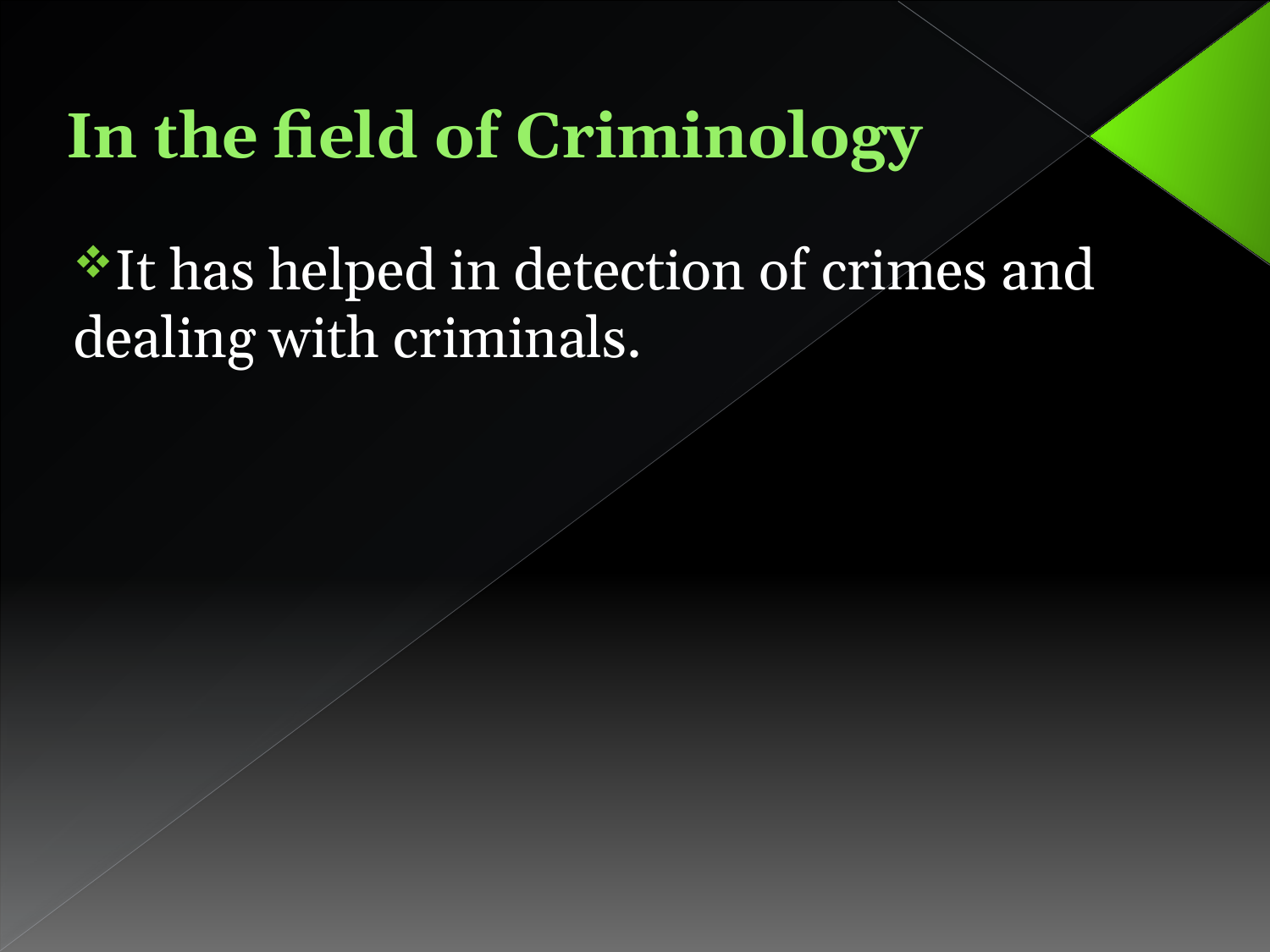

# In the field of Criminology
It has helped in detection of crimes and dealing with criminals.